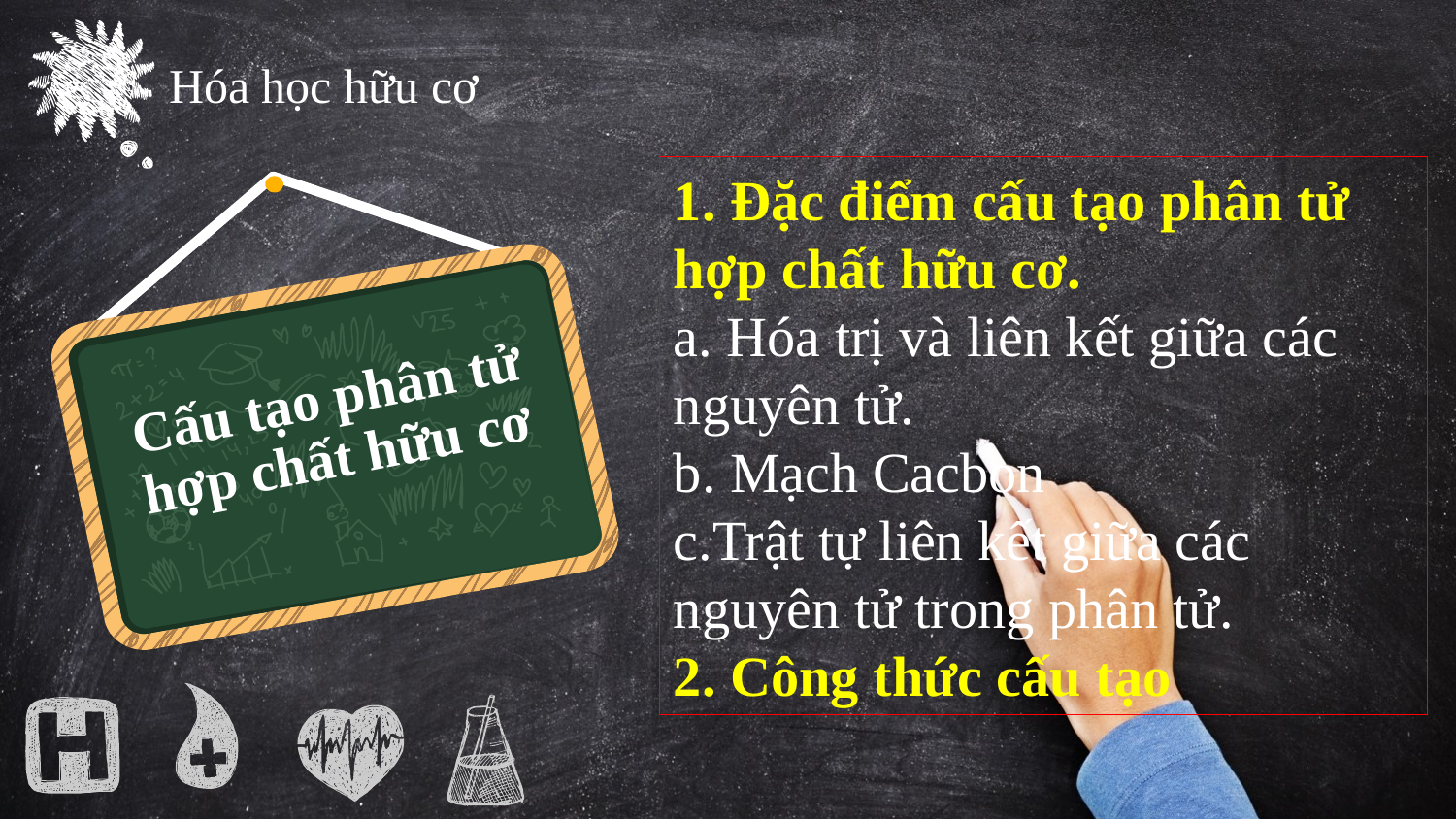

Hóa học hữu cơ
1. Đặc điểm cấu tạo phân tử hợp chất hữu cơ.
a. Hóa trị và liên kết giữa các nguyên tử.
b. Mạch Cacbon
c.Trật tự liên kết giữa các nguyên tử trong phân tử.
2. Công thức cấu tạo

Cấu tạo phân tử hợp chất hữu cơ